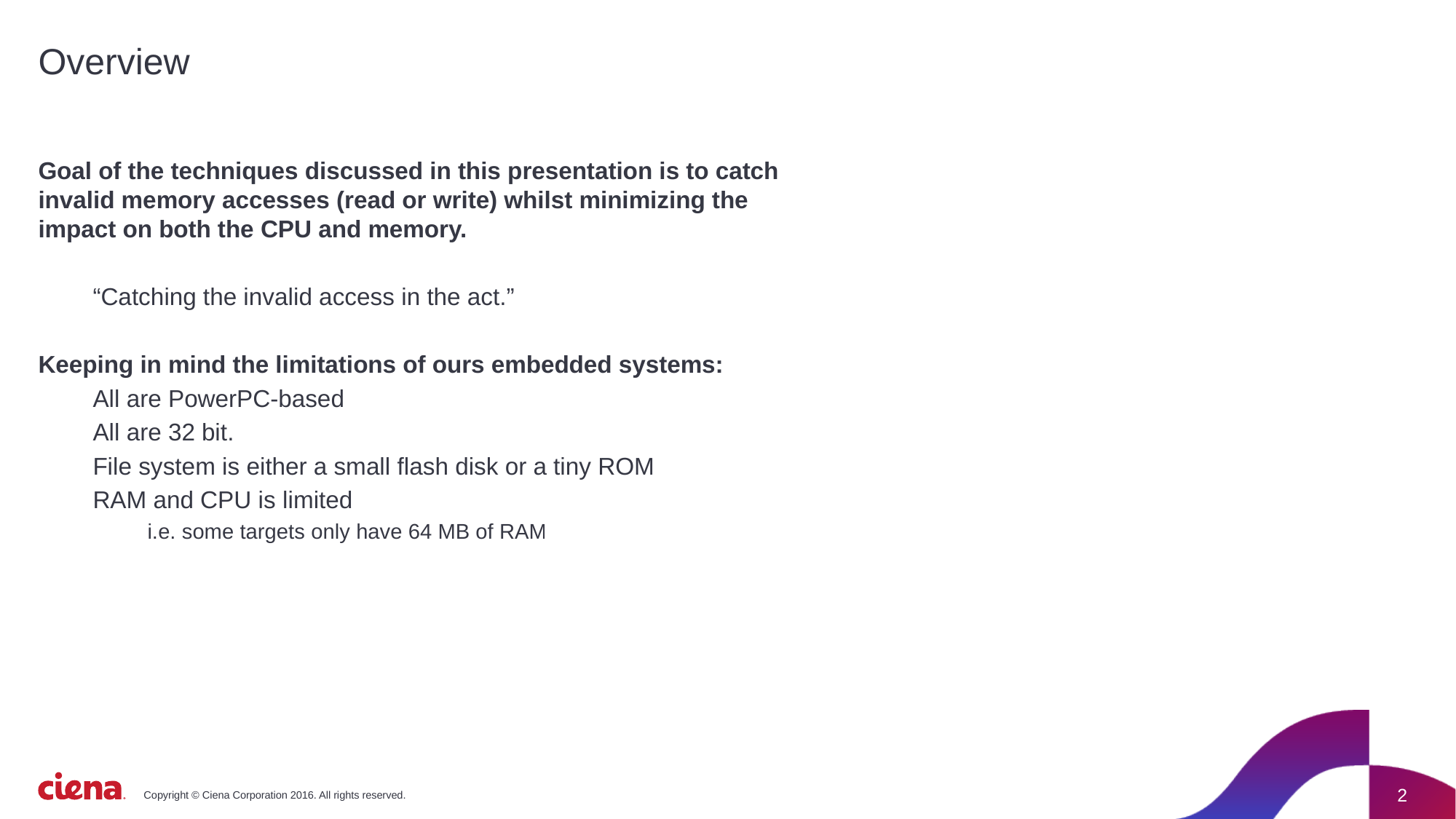

# Overview
Goal of the techniques discussed in this presentation is to catch invalid memory accesses (read or write) whilst minimizing the impact on both the CPU and memory.

“Catching the invalid access in the act.”

Keeping in mind the limitations of ours embedded systems:
All are PowerPC-based
All are 32 bit.
File system is either a small flash disk or a tiny ROM
RAM and CPU is limited
i.e. some targets only have 64 MB of RAM